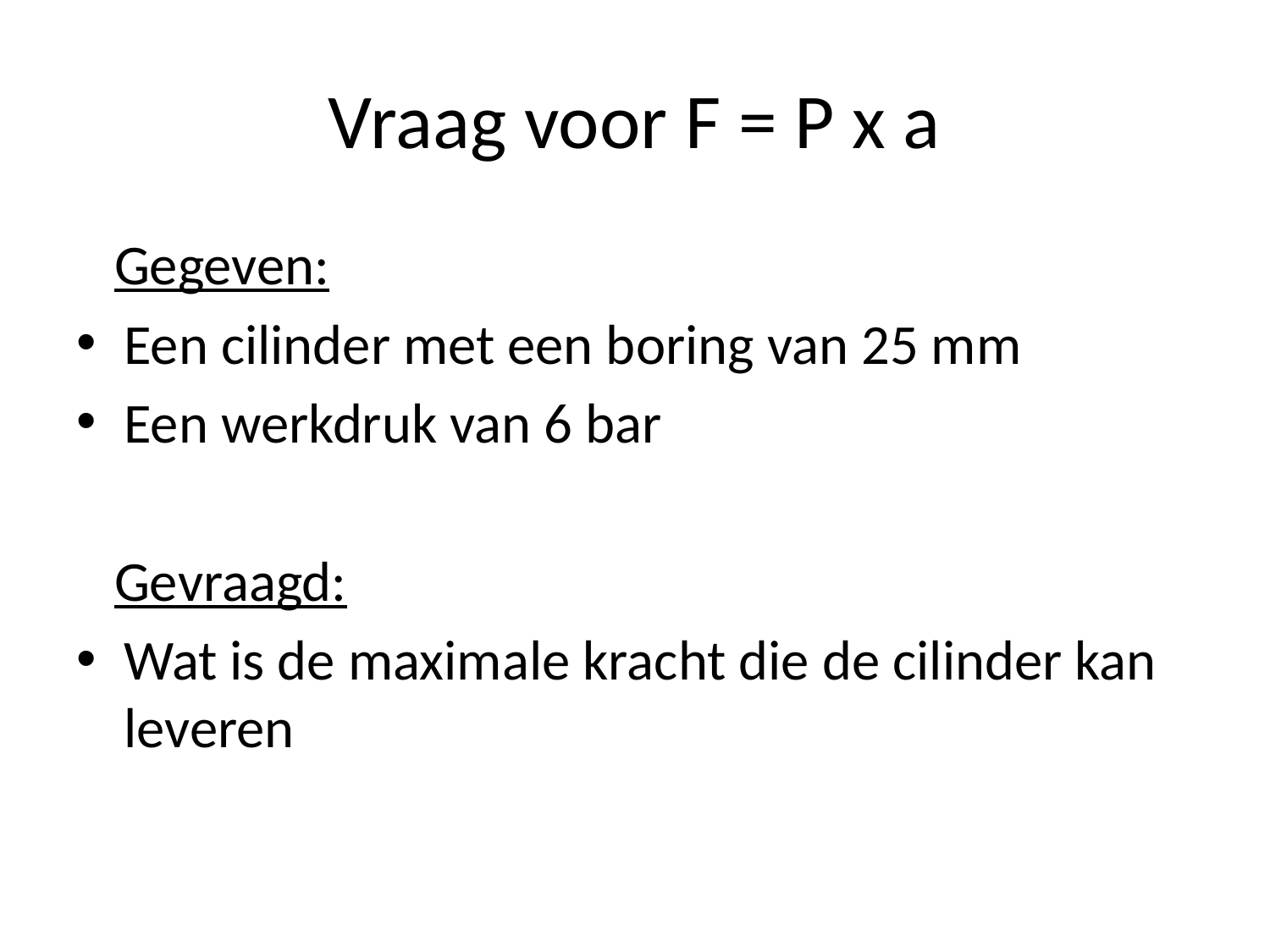

# Vraag voor F = P x a
   Gegeven:
Een cilinder met een boring van 25 mm
Een werkdruk van 6 bar

   Gevraagd:
Wat is de maximale kracht die de cilinder kan leveren